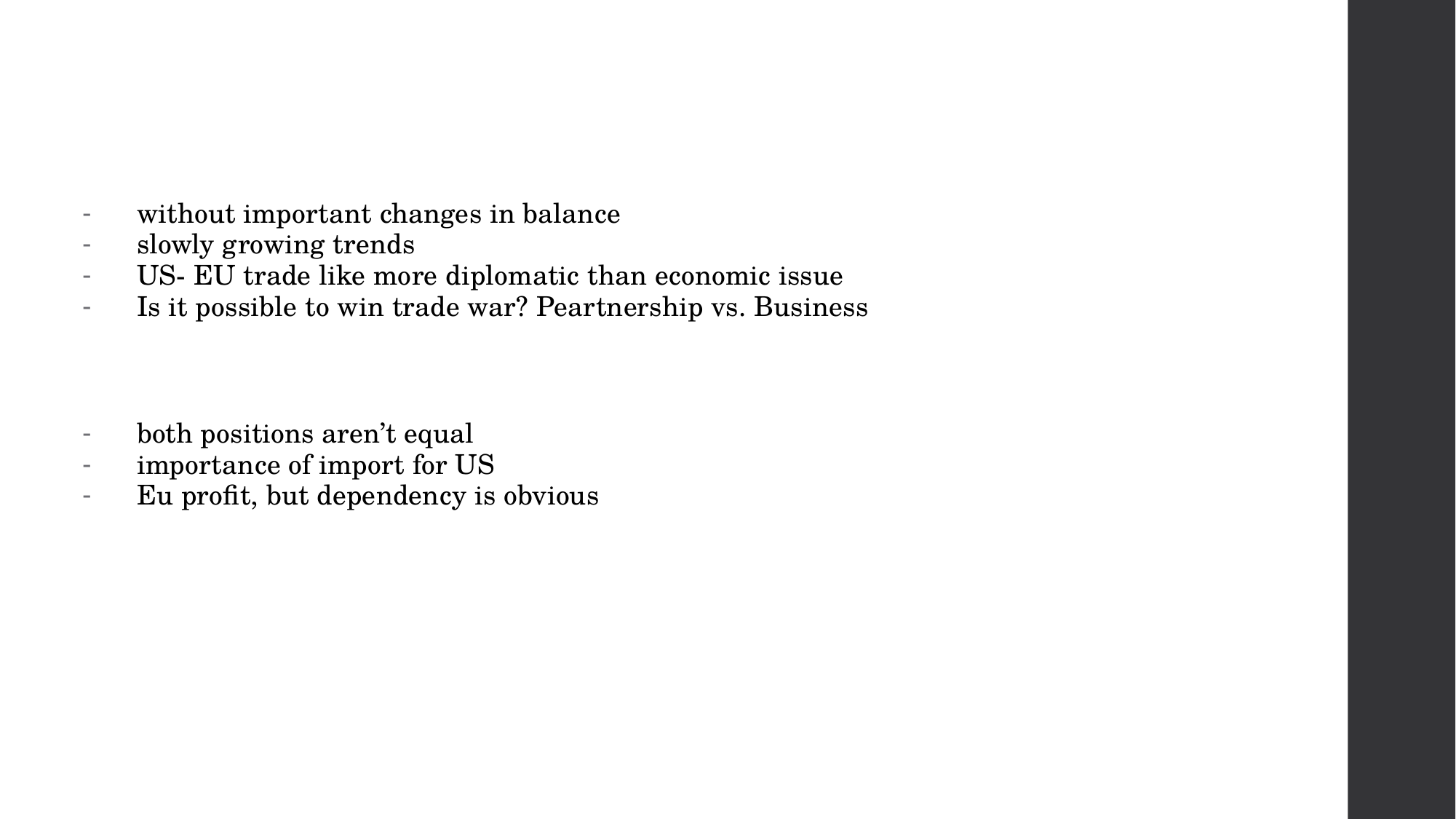

#
without important changes in balance
slowly growing trends
US- EU trade like more diplomatic than economic issue
Is it possible to win trade war? Peartnership vs. Business

both positions aren’t equal
importance of import for US
Eu profit, but dependency is obvious